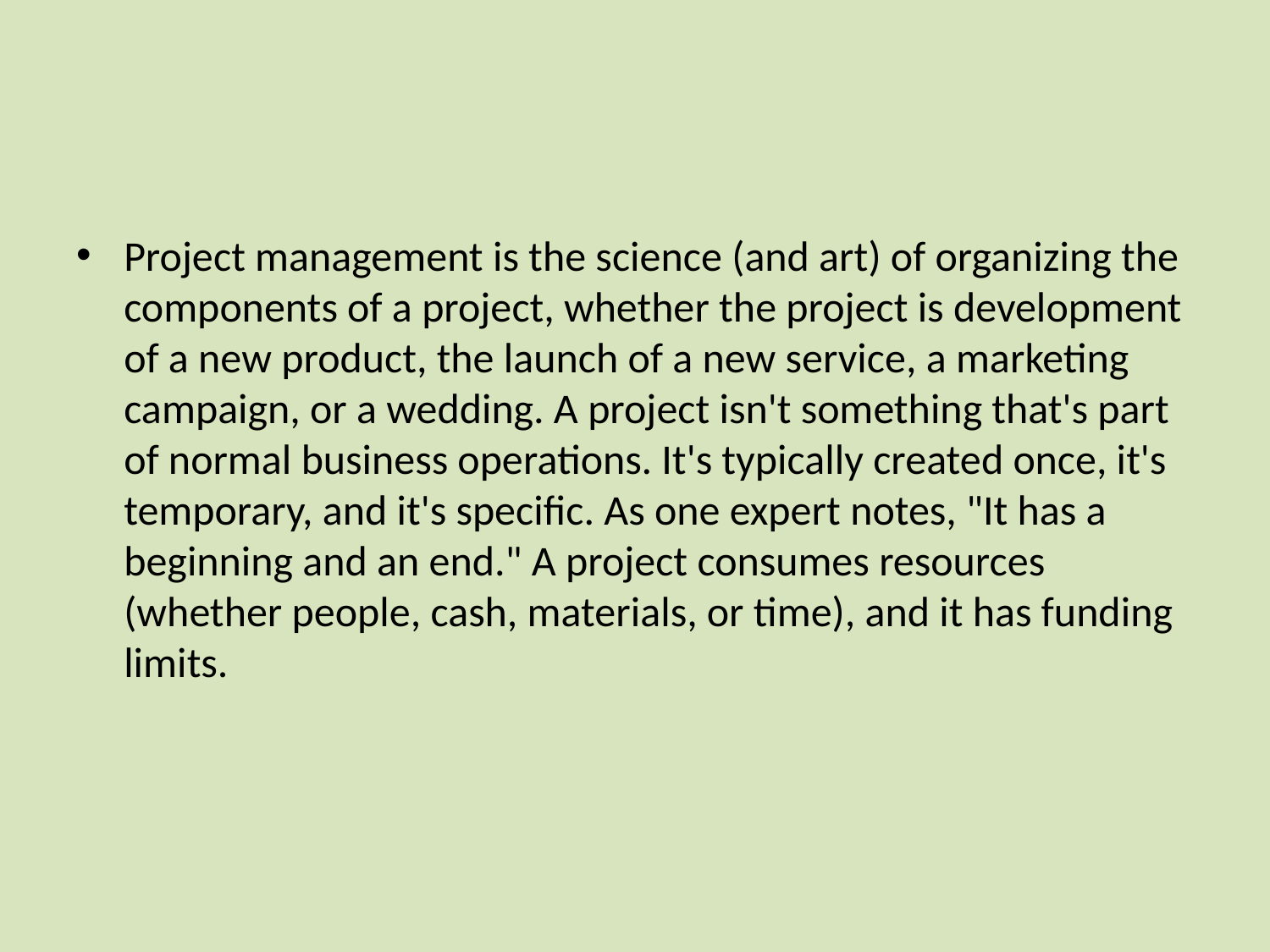

Project management is the science (and art) of organizing the components of a project, whether the project is development of a new product, the launch of a new service, a marketing campaign, or a wedding. A project isn't something that's part of normal business operations. It's typically created once, it's temporary, and it's specific. As one expert notes, "It has a beginning and an end." A project consumes resources (whether people, cash, materials, or time), and it has funding limits.